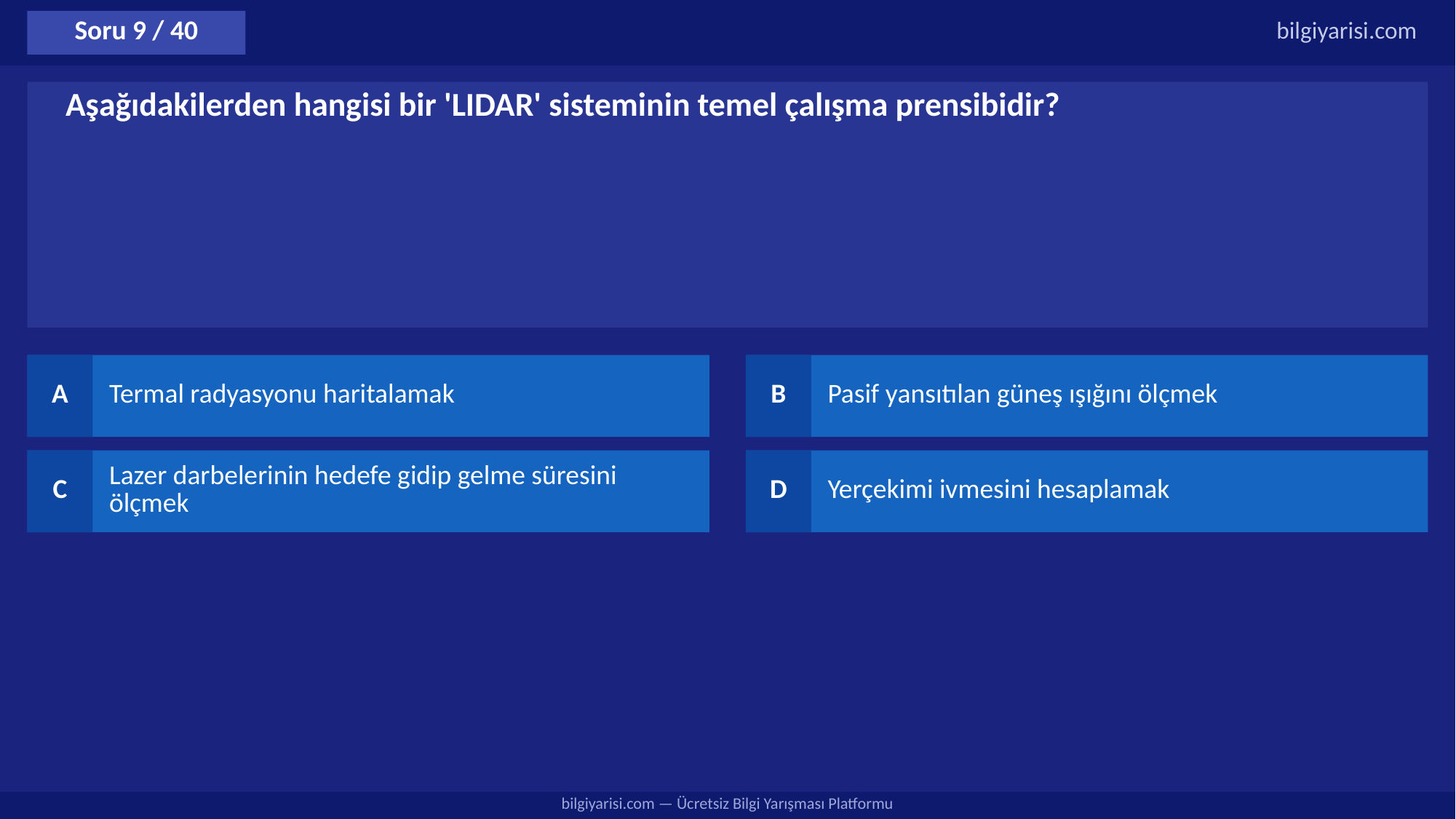

Soru 9 / 40
bilgiyarisi.com

Aşağıdakilerden hangisi bir 'LIDAR' sisteminin temel çalışma prensibidir?

A
Termal radyasyonu haritalamak

B
Pasif yansıtılan güneş ışığını ölçmek

C
Lazer darbelerinin hedefe gidip gelme süresini ölçmek

D
Yerçekimi ivmesini hesaplamak
bilgiyarisi.com — Ücretsiz Bilgi Yarışması Platformu